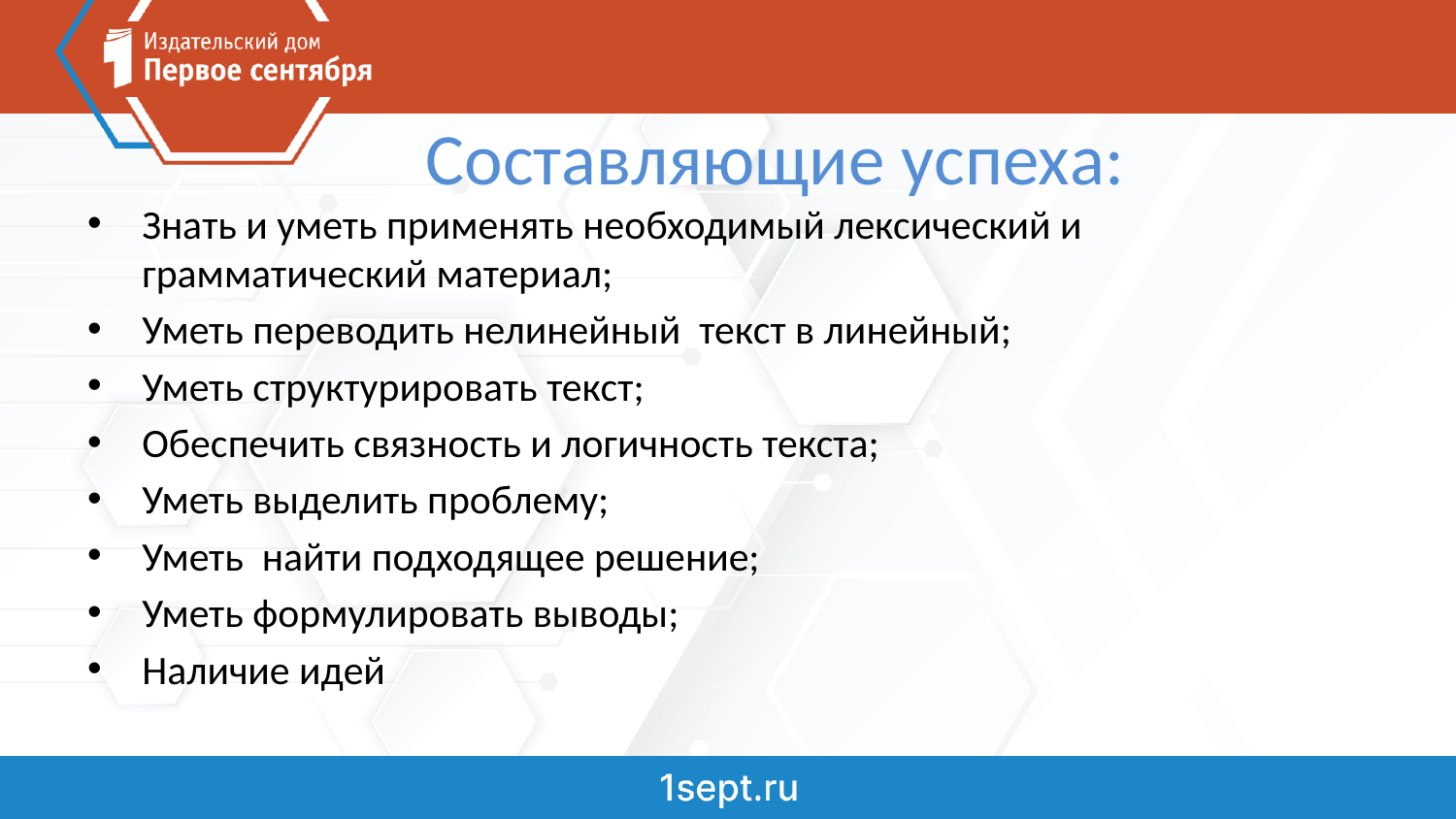

# Составляющие успеха:
Знать и уметь применять необходимый лексический и грамматический материал;
Уметь переводить нелинейный  текст в линейный;
Уметь структурировать текст;
Обеспечить связность и логичность текста;
Уметь выделить проблему;
Уметь  найти подходящее решение;
Уметь формулировать выводы;
Наличие идей